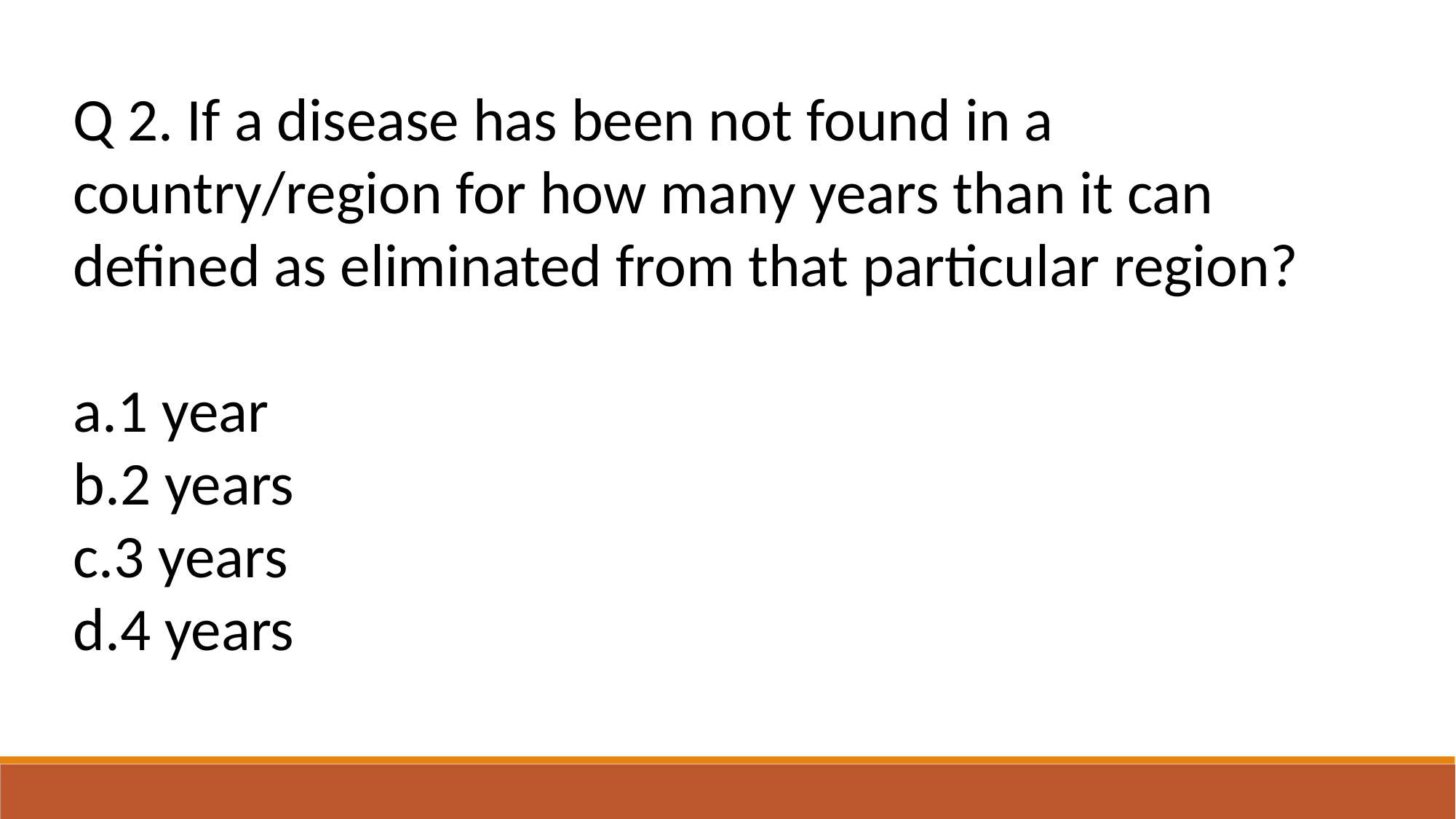

Q 2. If a disease has been not found in a country/region for how many years than it can defined as eliminated from that particular region?

1 year
2 years
3 years
4 years